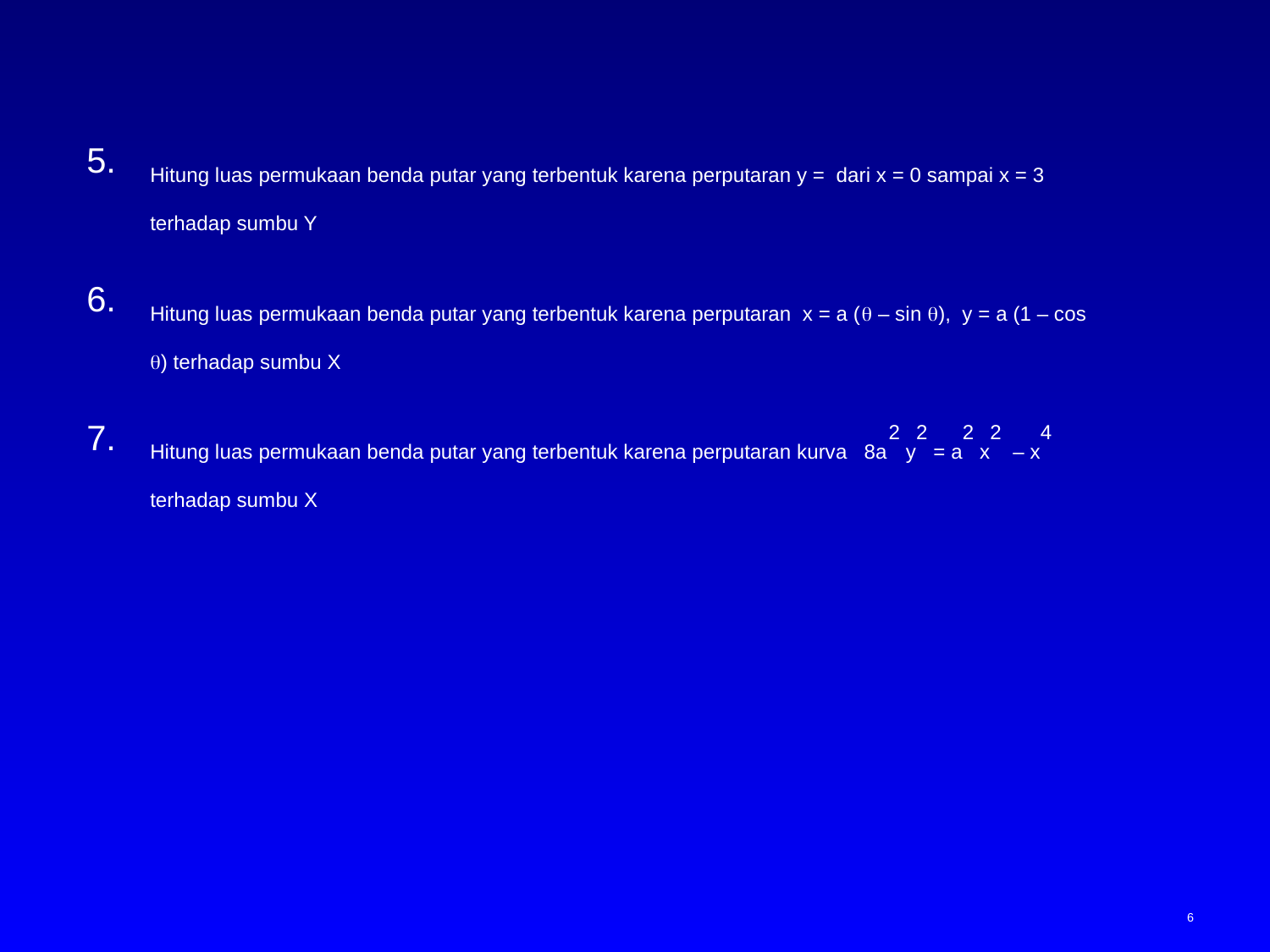

Hitung luas permukaan benda putar yang terbentuk karena perputaran y =  dari x = 0 sampai x = 3 terhadap sumbu Y
Hitung luas permukaan benda putar yang terbentuk karena perputaran  x = a (θ – sin θ),  y = a (1 – cos θ) terhadap sumbu X
Hitung luas permukaan benda putar yang terbentuk karena perputaran kurva   8a2 y2 = a2 x2  – x4  terhadap sumbu X
6